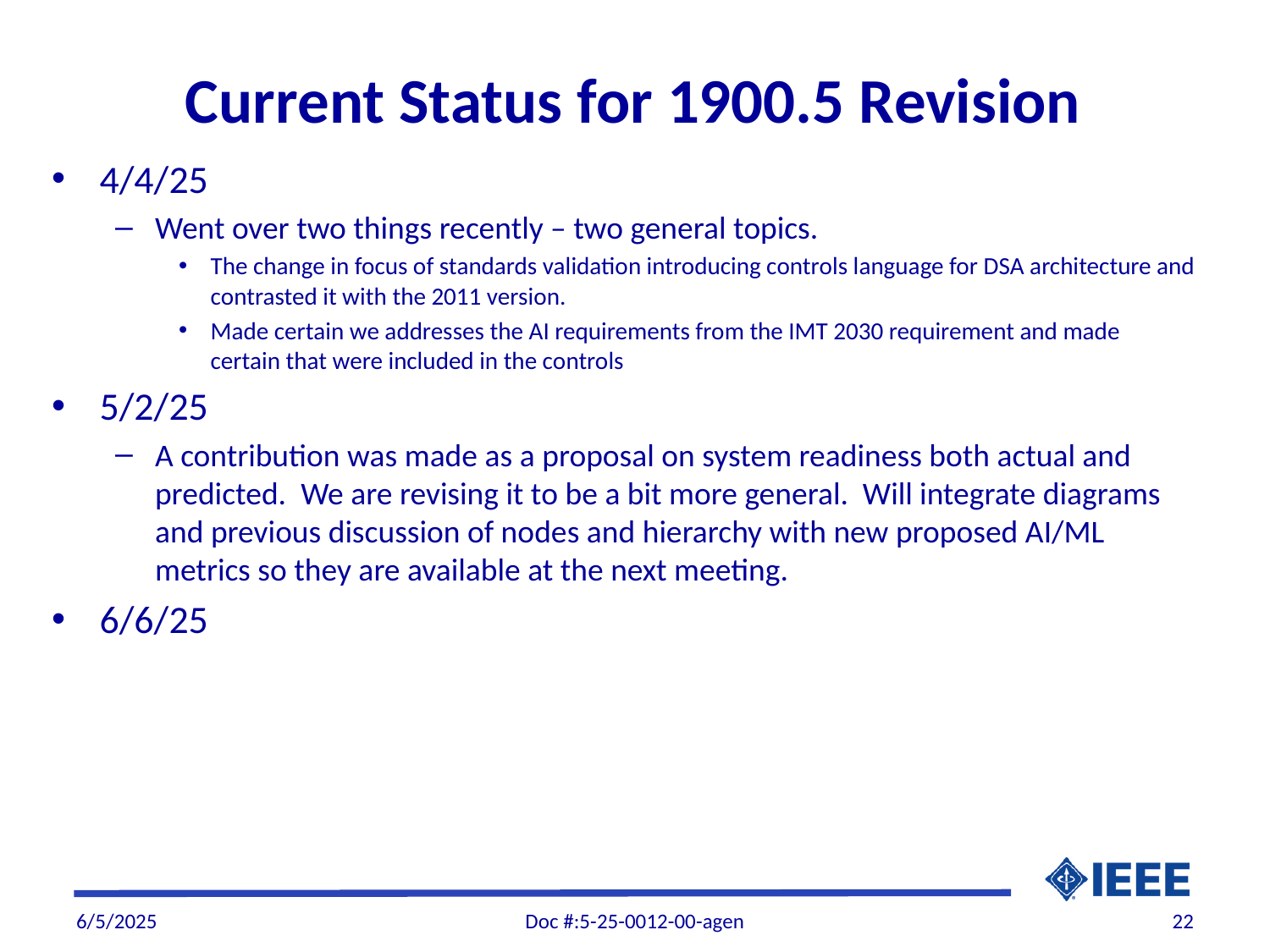

# Current Status for 1900.5 Revision
4/4/25
Went over two things recently – two general topics.
The change in focus of standards validation introducing controls language for DSA architecture and contrasted it with the 2011 version.
Made certain we addresses the AI requirements from the IMT 2030 requirement and made certain that were included in the controls
5/2/25
A contribution was made as a proposal on system readiness both actual and predicted.  We are revising it to be a bit more general.  Will integrate diagrams and previous discussion of nodes and hierarchy with new proposed AI/ML metrics so they are available at the next meeting.
6/6/25

6/5/2025
Doc #:5-25-0012-00-agen
22